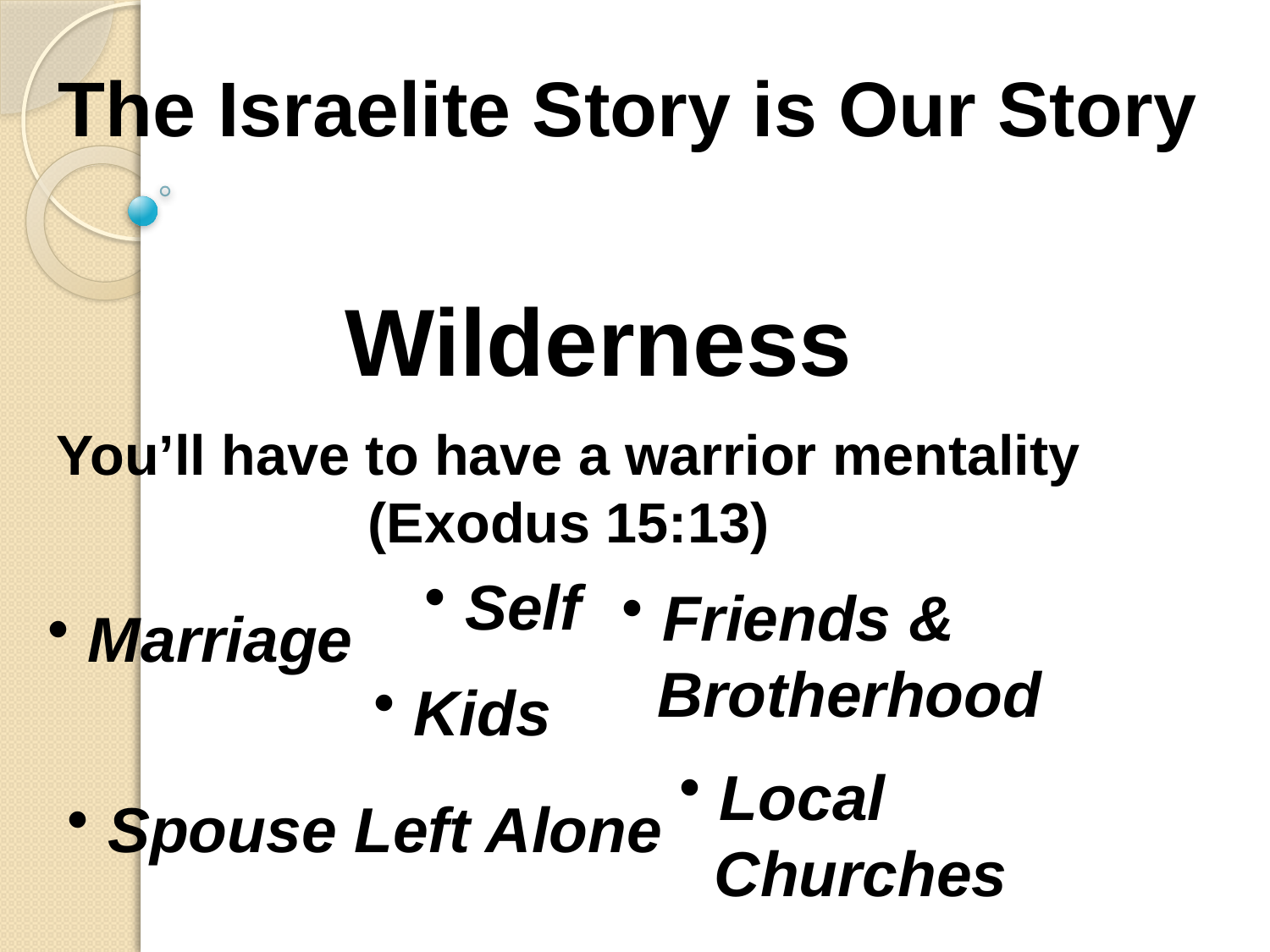

The Israelite Story is Our Story

Wilderness
You’ll have to have a warrior mentality
(Exodus 15:13)
 Self
 Friends &
  Brotherhood
 Marriage
 Kids
 Local
  Churches
 Spouse Left Alone